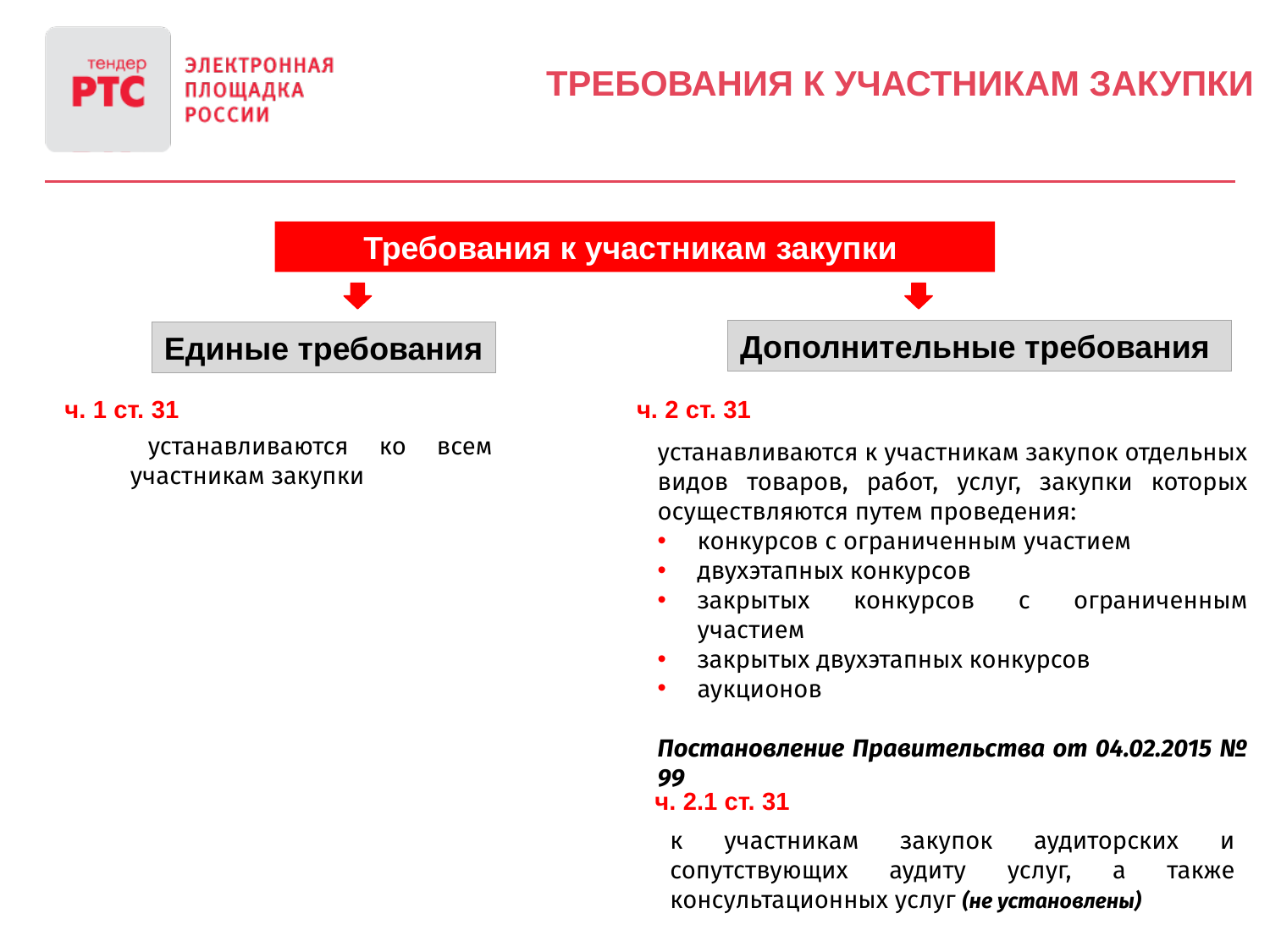

Требования к участникам закупки

Требования к участникам закупки

Дополнительные требования
Единые требования
 ч. 1 ст. 31
 ч. 2 ст. 31
 устанавливаются ко всем участникам закупки
устанавливаются к участникам закупок отдельных видов товаров, работ, услуг, закупки которых осуществляются путем проведения:
конкурсов с ограниченным участием
двухэтапных конкурсов
закрытых конкурсов с ограниченным участием
закрытых двухэтапных конкурсов
аукционов

Постановление Правительства от 04.02.2015 № 99
 ч. 2.1 ст. 31
к участникам закупок аудиторских и сопутствующих аудиту услуг, а также консультационных услуг (не установлены)